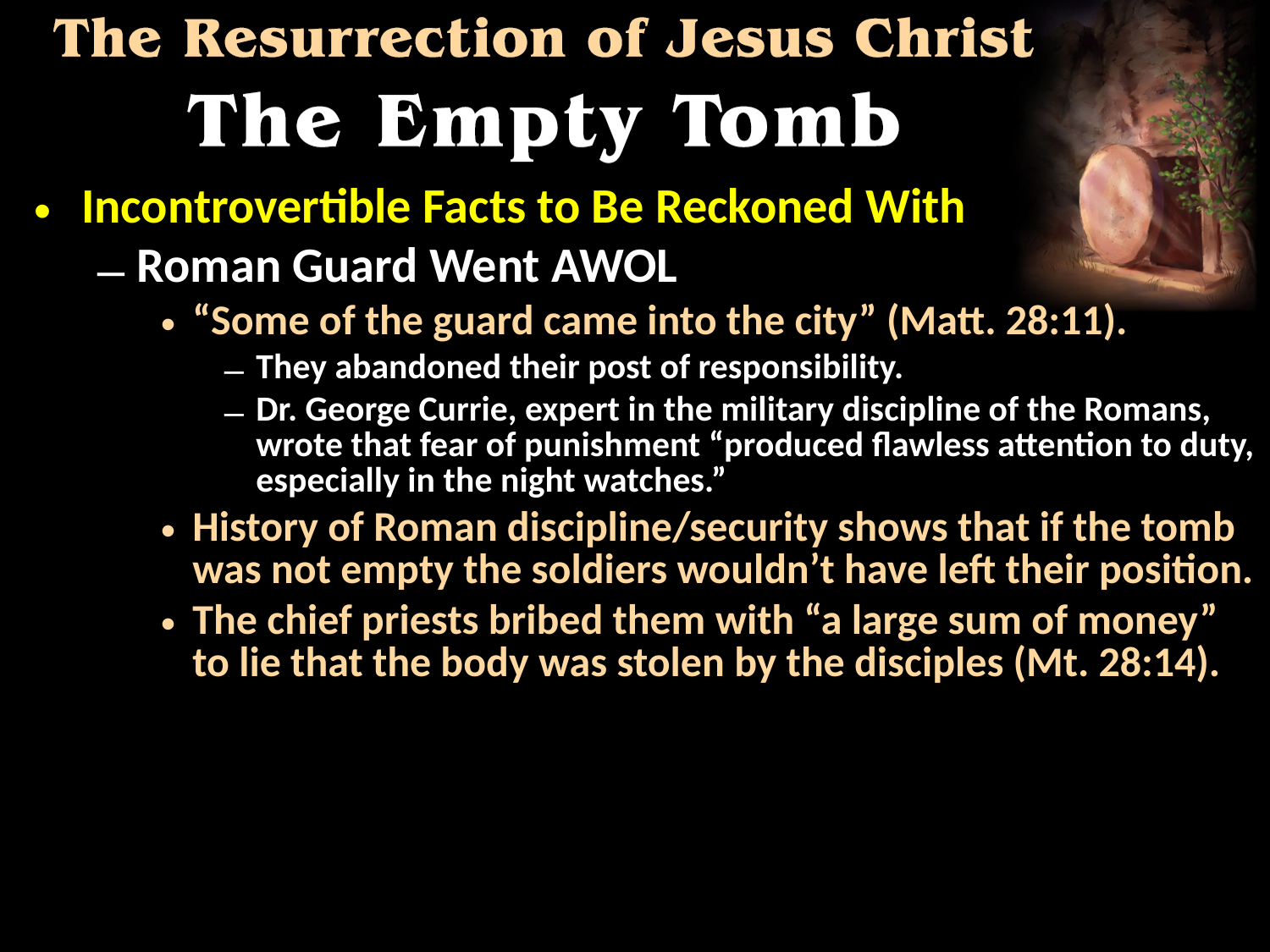

Incontrovertible Facts to Be Reckoned With
Roman Guard Went AWOL
“Some of the guard came into the city” (Matt. 28:11).
They abandoned their post of responsibility.
Dr. George Currie, expert in the military discipline of the Romans, wrote that fear of punishment “produced flawless attention to duty, especially in the night watches.”
History of Roman discipline/security shows that if the tomb was not empty the soldiers wouldn’t have left their position.
The chief priests bribed them with “a large sum of money” to lie that the body was stolen by the disciples (Mt. 28:14).